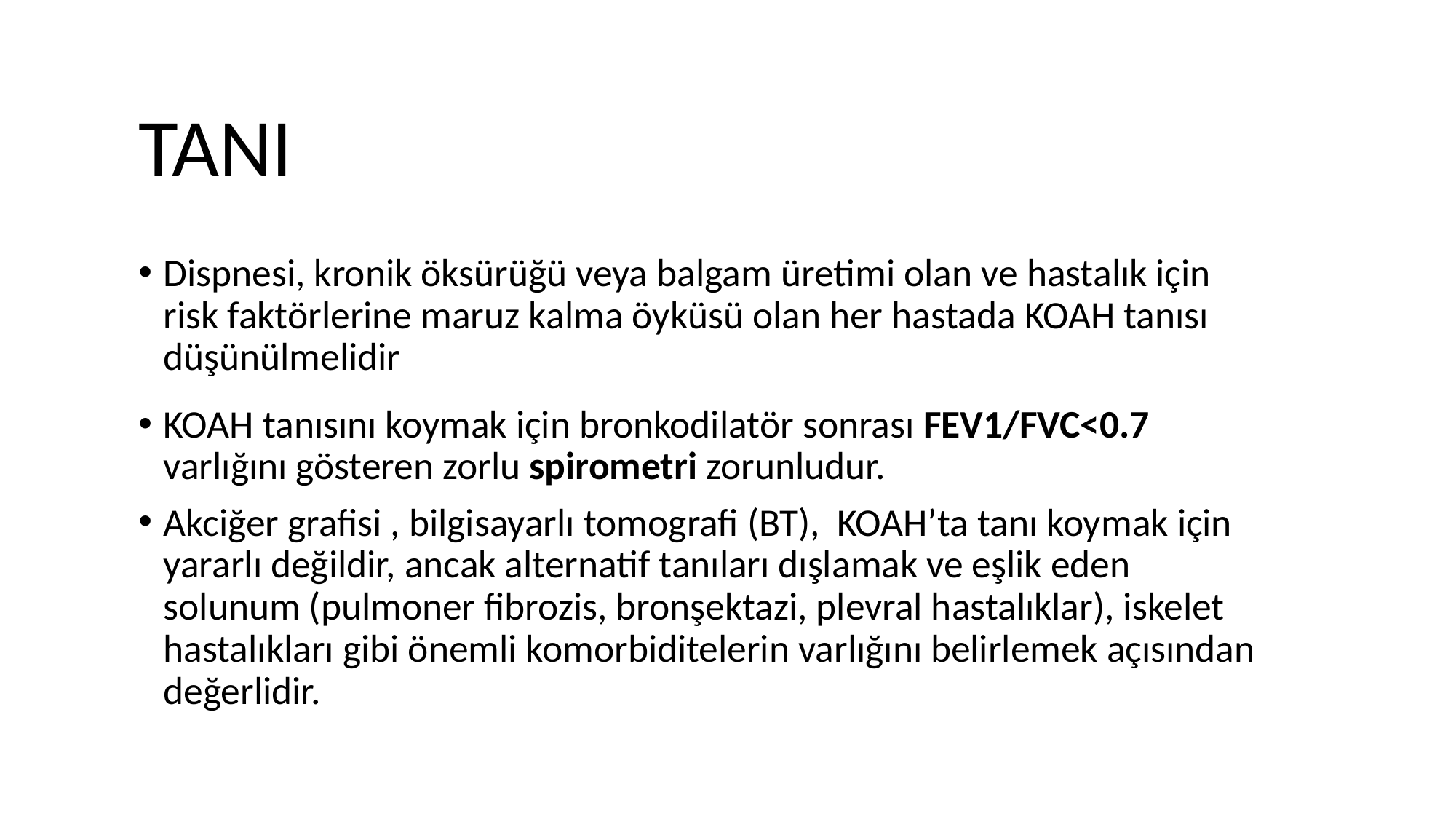

Tanı
Dispnesi, kronik öksürüğü veya balgam üretimi olan ve hastalık için risk faktörlerine maruz kalma öyküsü olan her hastada KOAH tanısı düşünülmelidir
KOAH tanısını koymak için bronkodilatör sonrası FEV1/FVC<0.7 varlığını gösteren zorlu spirometri zorunludur.
Akciğer grafisi , bilgisayarlı tomografi (BT),  KOAH’ta tanı koymak için yararlı değildir, ancak alternatif tanıları dışlamak ve eşlik eden solunum (pulmoner fibrozis, bronşektazi, plevral hastalıklar), iskelet hastalıkları gibi önemli komorbiditelerin varlığını belirlemek açısından değerlidir.